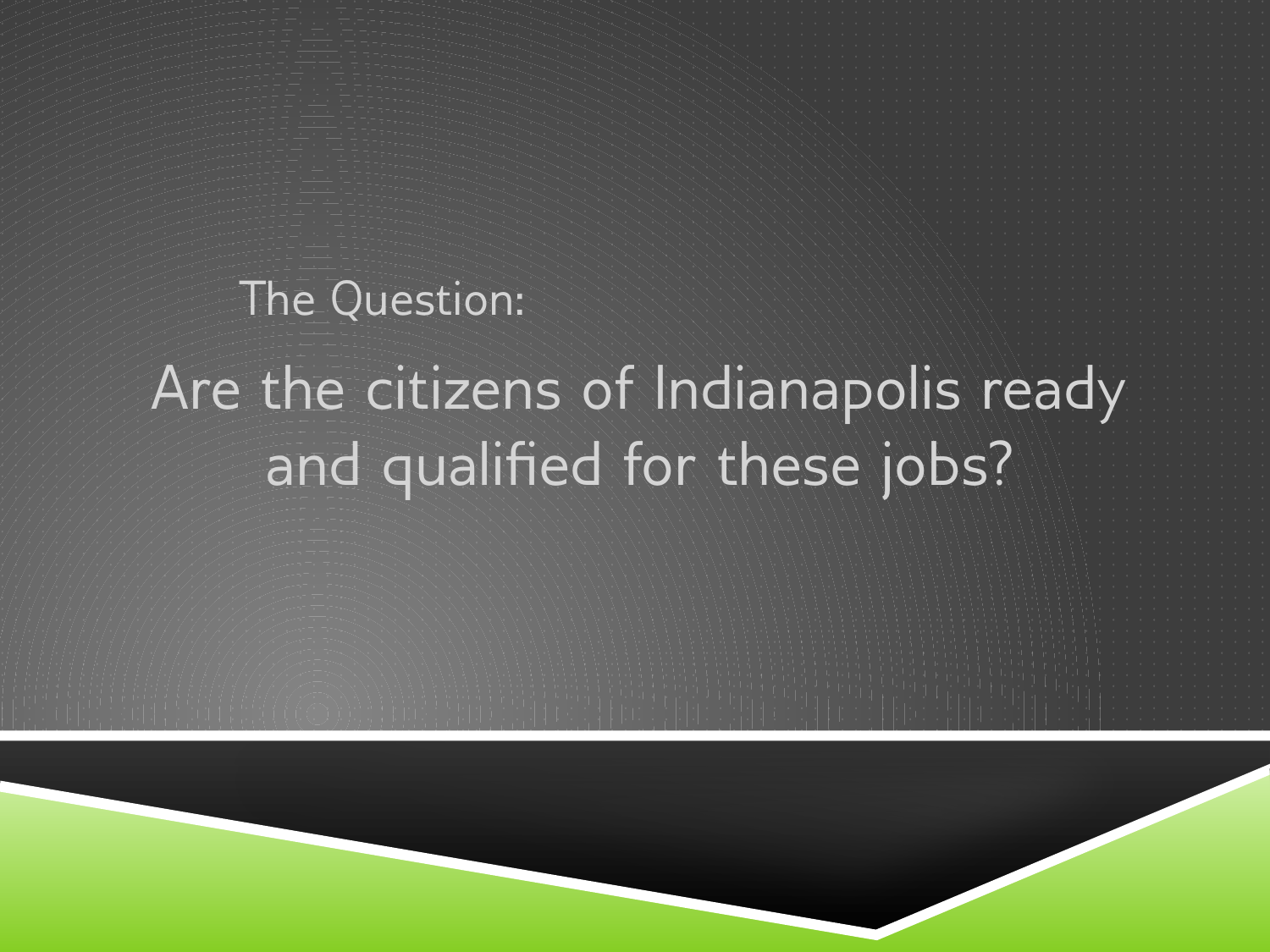

The Question:
Are the citizens of Indianapolis ready and qualified for these jobs?